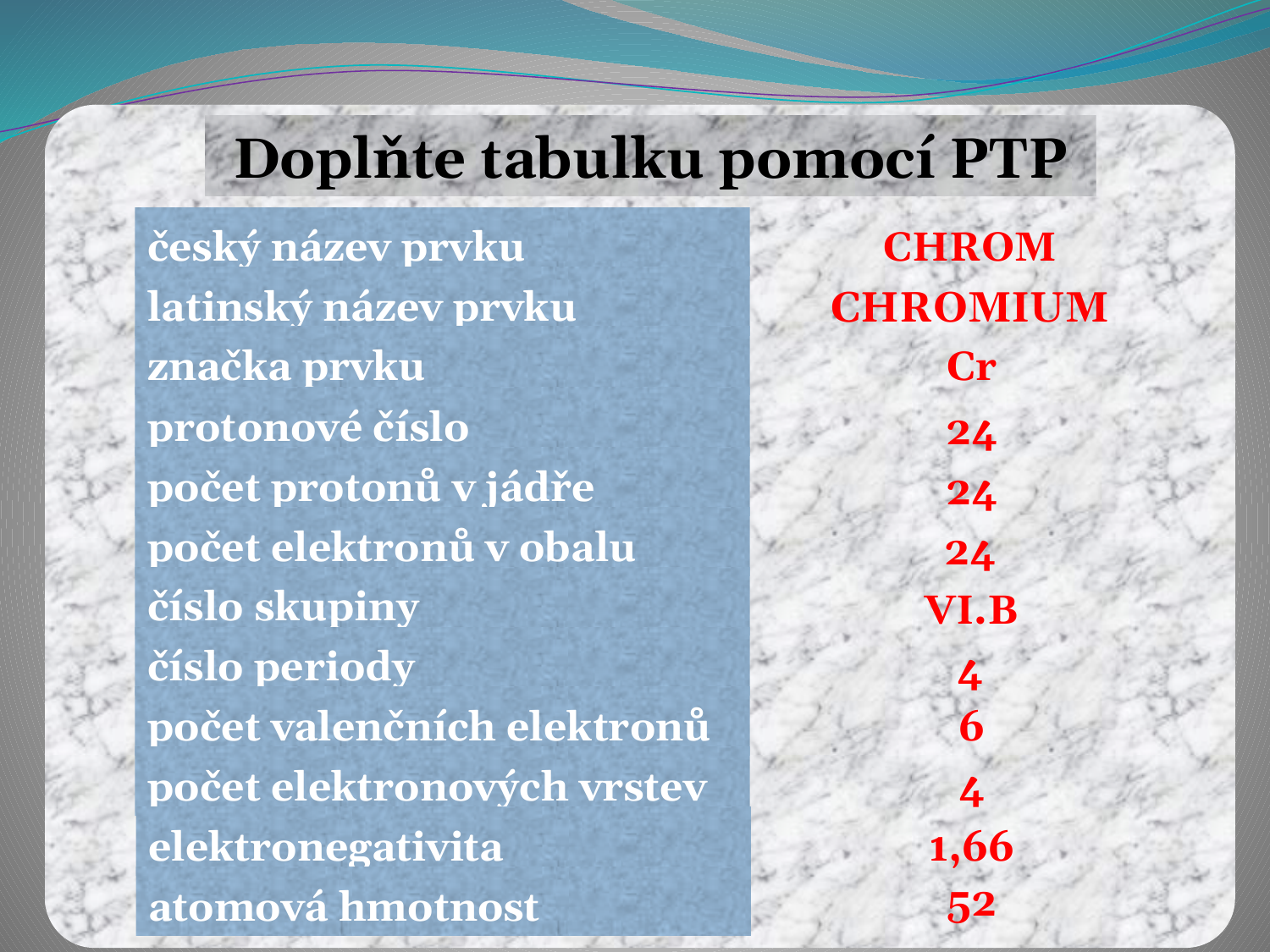

Doplňte tabulku pomocí PTP
český název prvku
latinský název prvku
značka prvku
protonové číslo
počet protonů v jádře
počet elektronů v obalu
číslo skupiny
číslo periody
počet valenčních elektronů
počet elektronových vrstev
elektronegativita
atomová hmotnost
CHROM
CHROMIum
Cr
24
24
24
VI.B
4
6
4
1,66
52